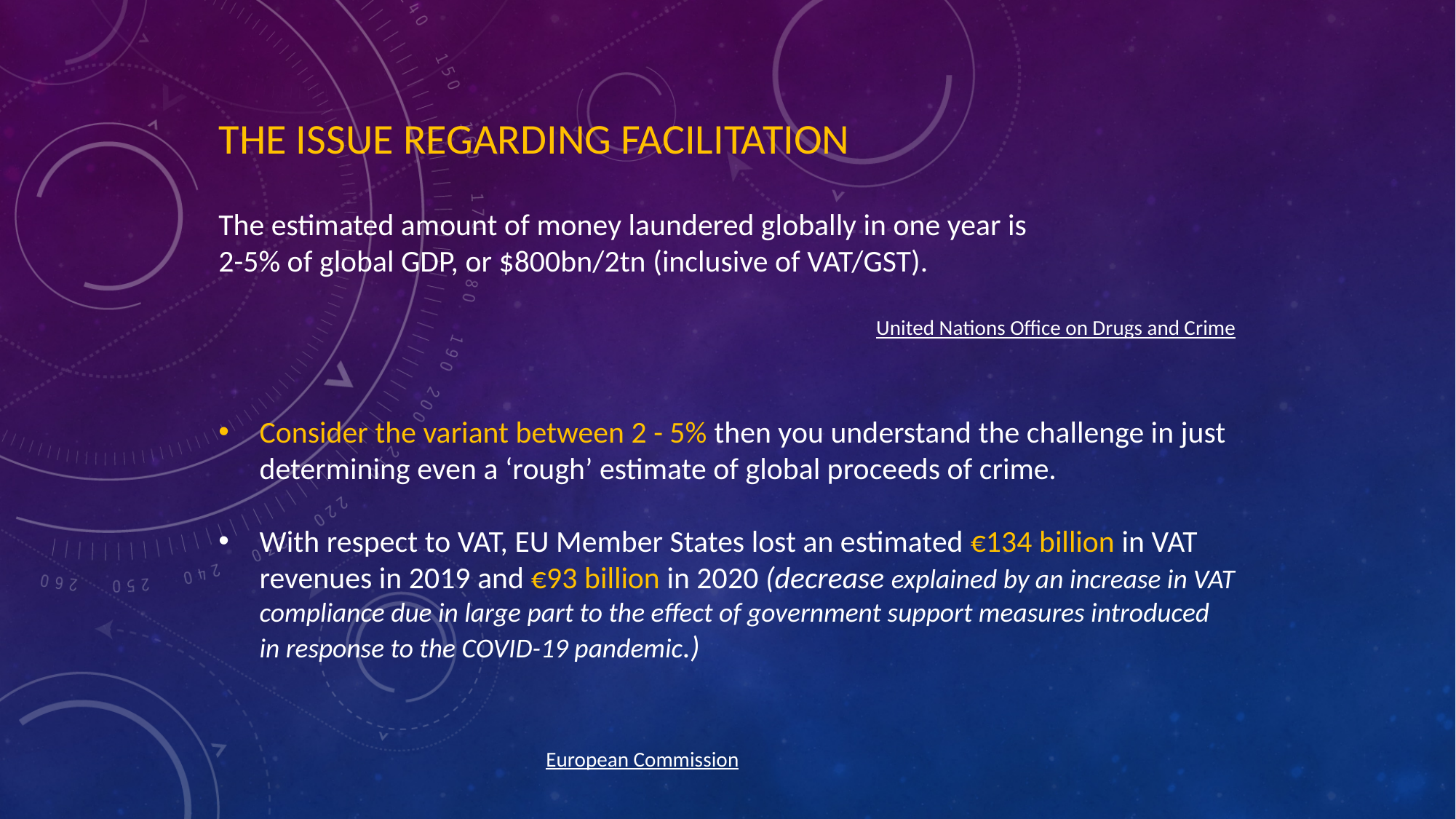

# The ISSUE regarding facilitation
The estimated amount of money laundered globally in one year is
2-5% of global GDP, or $800bn/2tn (inclusive of VAT/GST).

United Nations Office on Drugs and Crime

Consider the variant between 2 - 5% then you understand the challenge in just determining even a ‘rough’ estimate of global proceeds of crime.

With respect to VAT, EU Member States lost an estimated €134 billion in VAT revenues in 2019 and €93 billion in 2020 (decrease explained by an increase in VAT compliance due in large part to the effect of government support measures introduced in response to the COVID-19 pandemic.)

											 	European Commission